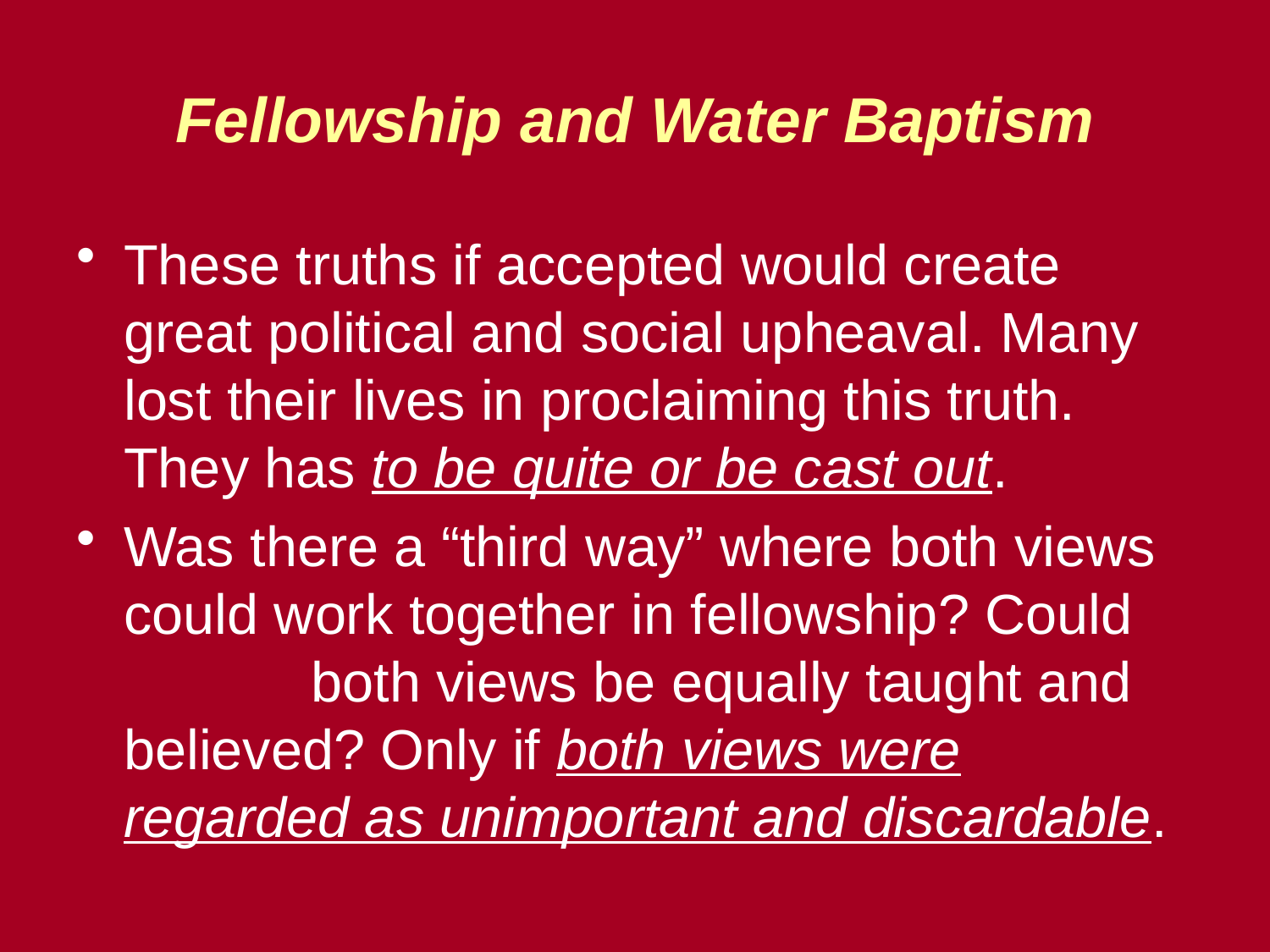

# Fellowship and Water Baptism
These truths if accepted would create great political and social upheaval. Many lost their lives in proclaiming this truth. They has to be quite or be cast out.
Was there a “third way” where both views could work together in fellowship? Could                both views be equally taught and believed? Only if both views were regarded as unimportant and discardable.